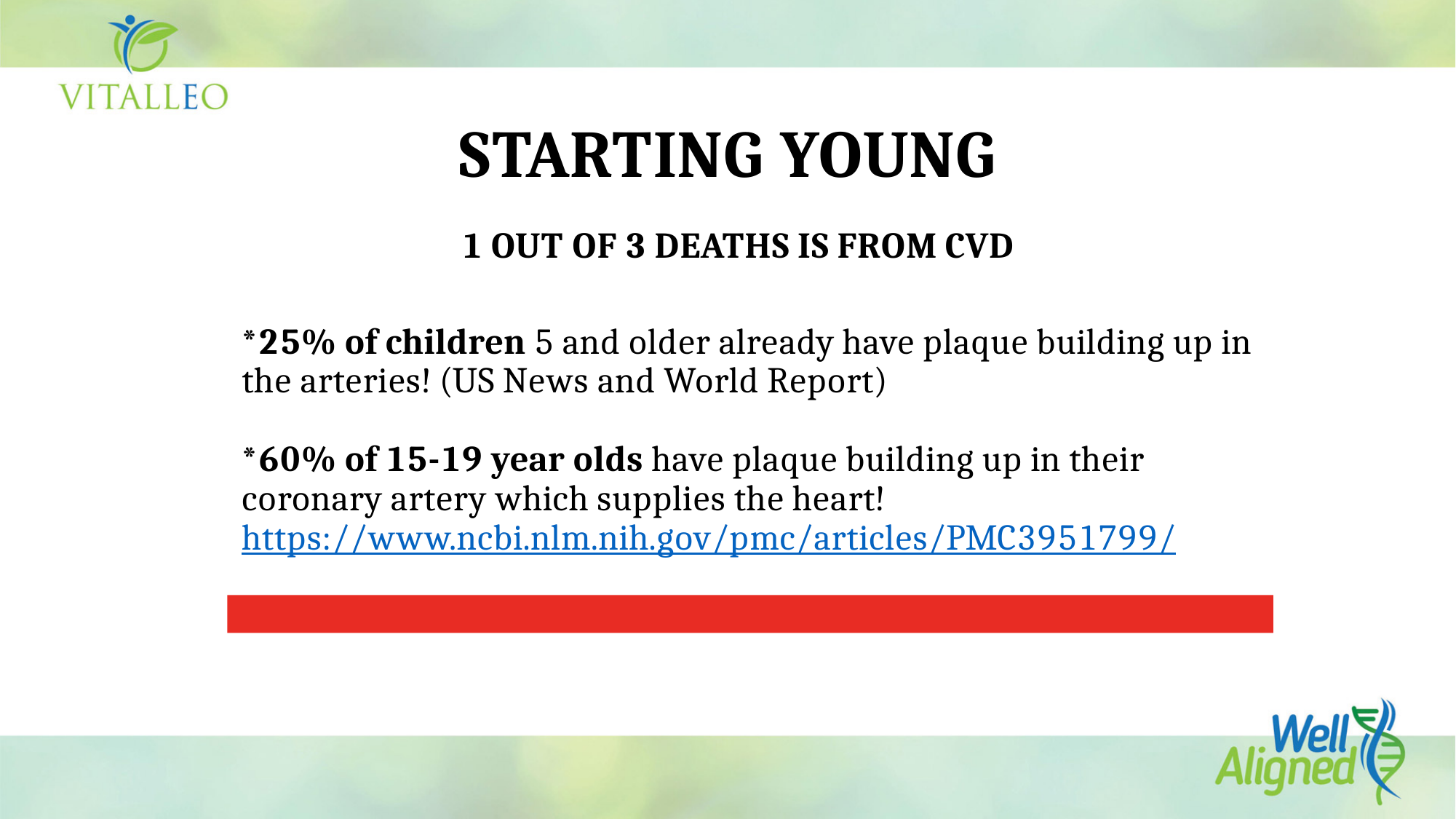

# STARTING YOUNG
  1 OUT OF 3 DEATHS IS FROM CVD

*25% of children 5 and older already have plaque building up in the arteries! (US News and World Report)

*60% of 15-19 year olds have plaque building up in their coronary artery which supplies the heart!
https://www.ncbi.nlm.nih.gov/pmc/articles/PMC3951799/